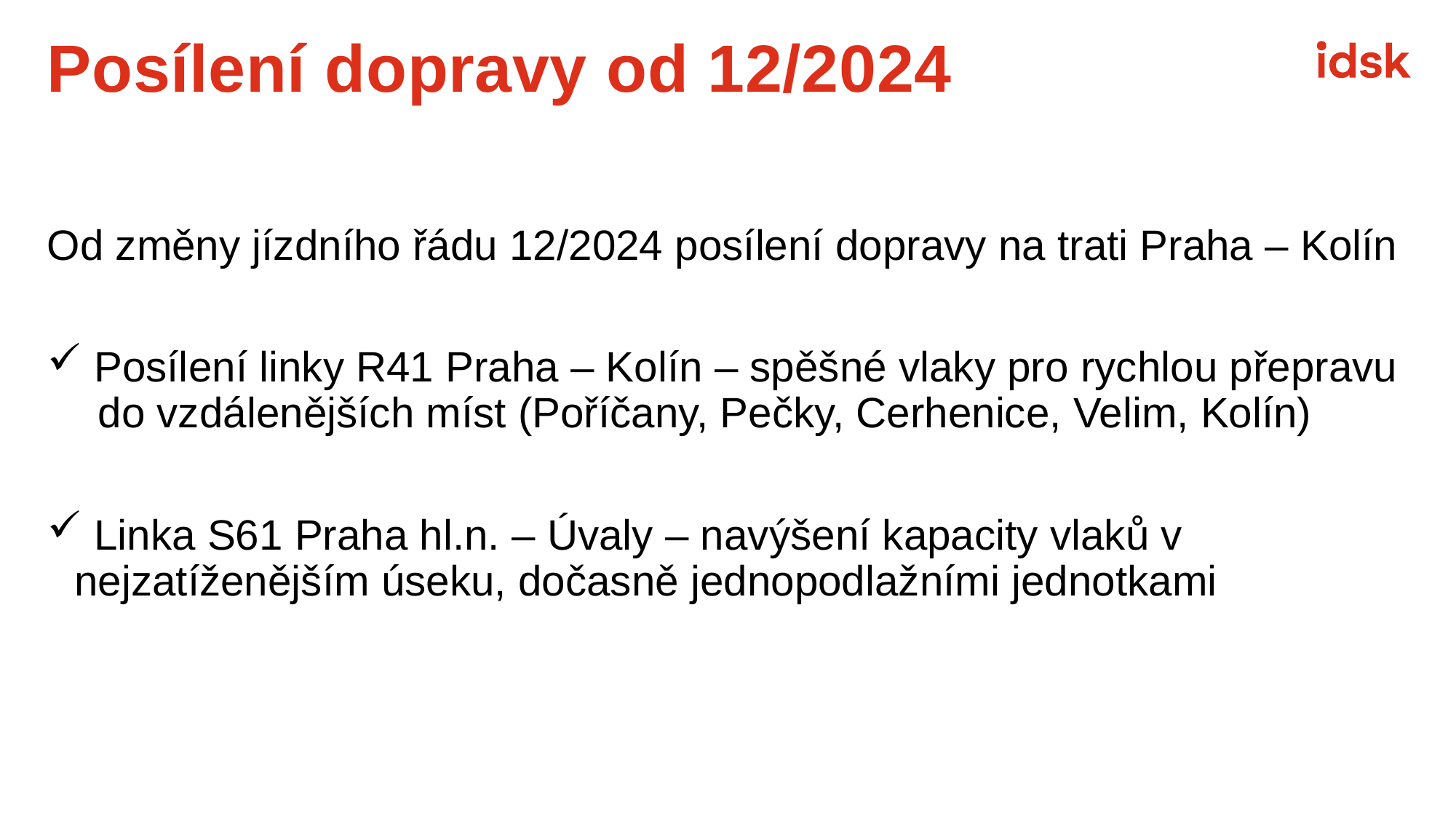

# Posílení dopravy od 12/2024
Od změny jízdního řádu 12/2024 posílení dopravy na trati Praha – Kolín

 Posílení linky R41 Praha – Kolín – spěšné vlaky pro rychlou přepravu   do vzdálenějších míst (Poříčany, Pečky, Cerhenice, Velim, Kolín)

 Linka S61 Praha hl.n. – Úvaly – navýšení kapacity vlaků v nejzatíženějším úseku, dočasně jednopodlažními jednotkami